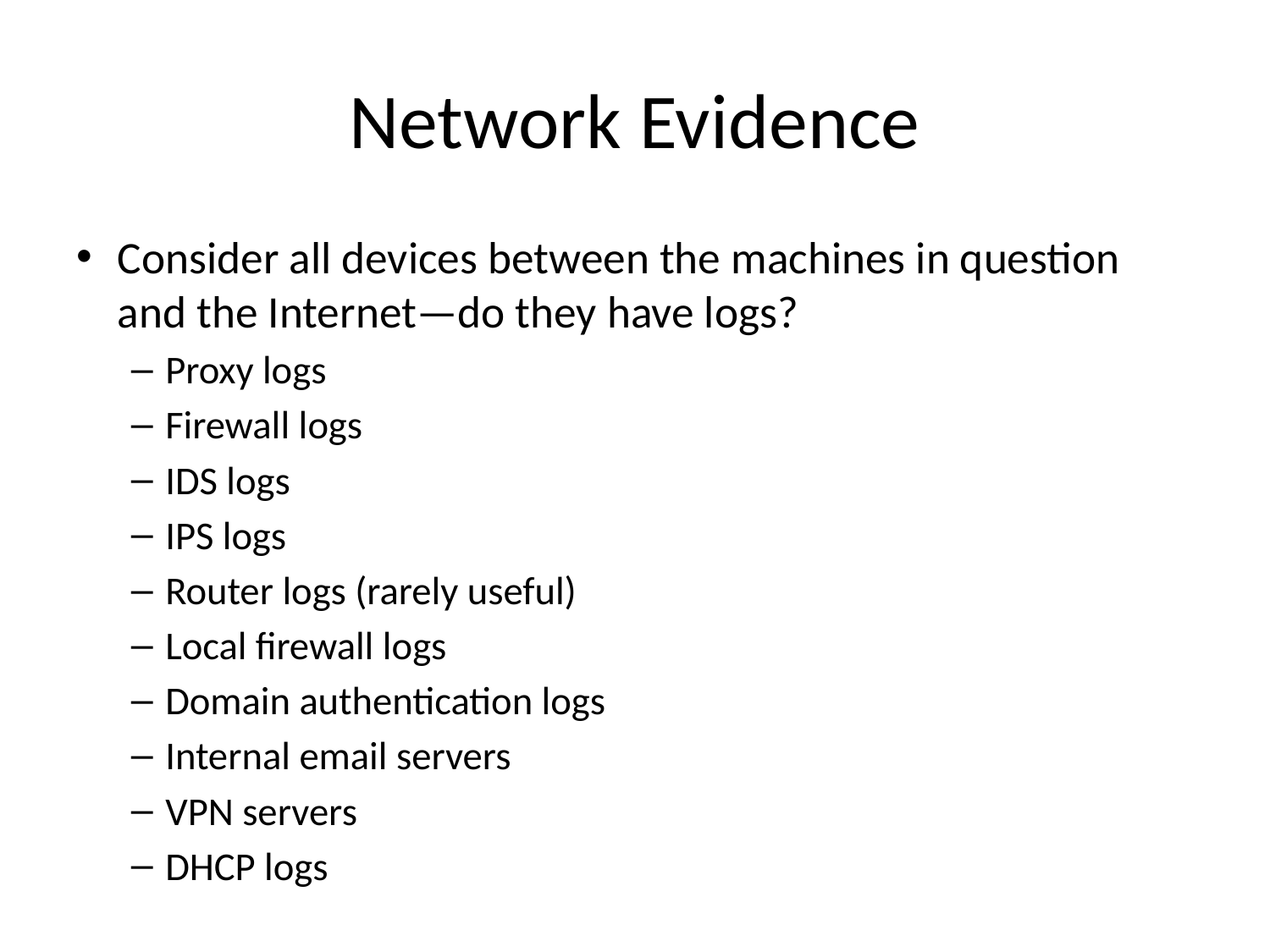

# Network Evidence
Consider all devices between the machines in question and the Internet—do they have logs?
Proxy logs
Firewall logs
IDS logs
IPS logs
Router logs (rarely useful)
Local firewall logs
Domain authentication logs
Internal email servers
VPN servers
DHCP logs